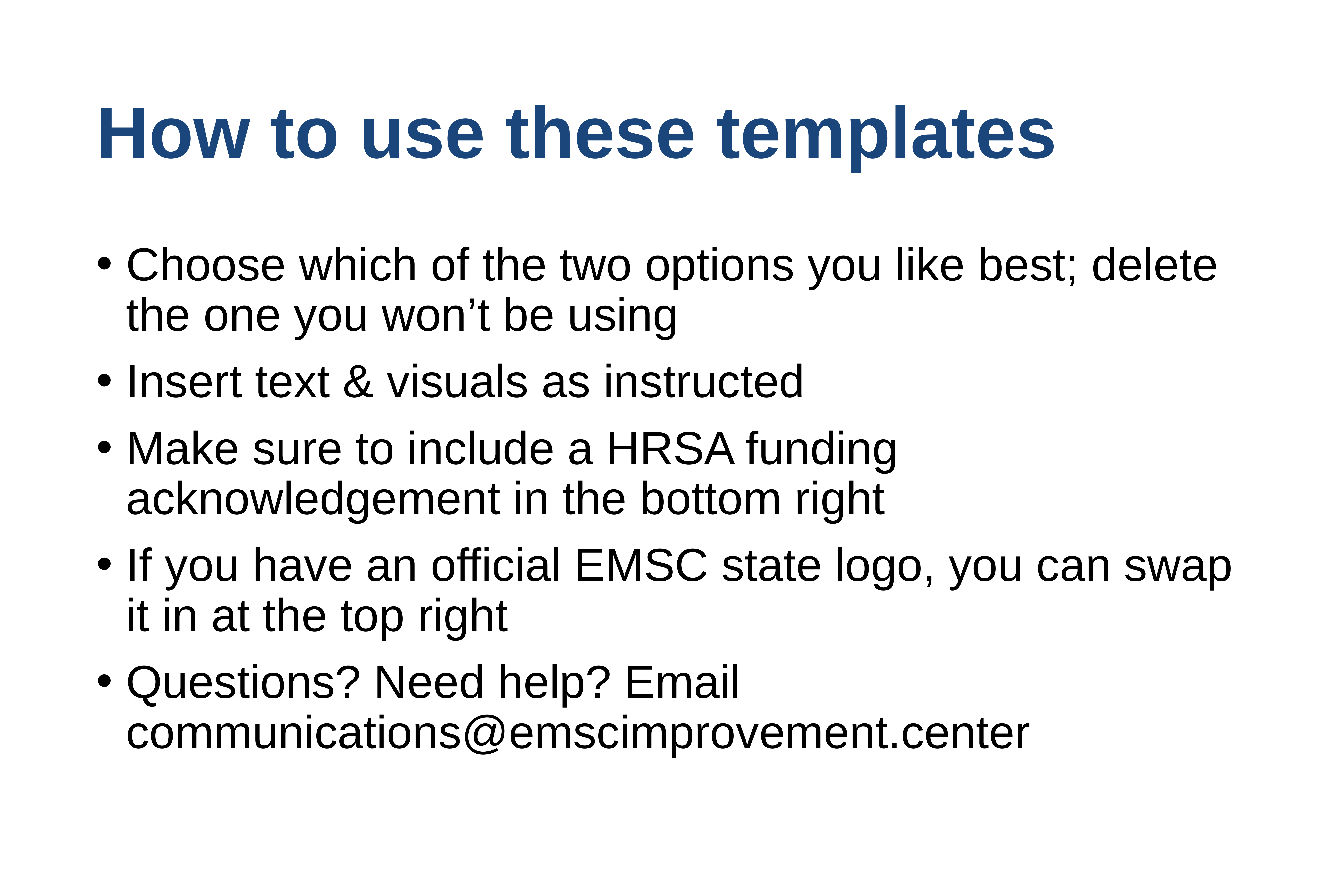

# How to use these templates
Choose which of the two options you like best; delete the one you won’t be using
Insert text & visuals as instructed
Make sure to include a HRSA funding acknowledgement in the bottom right
If you have an official EMSC state logo, you can swap it in at the top right
Questions? Need help? Email communications@emscimprovement.center